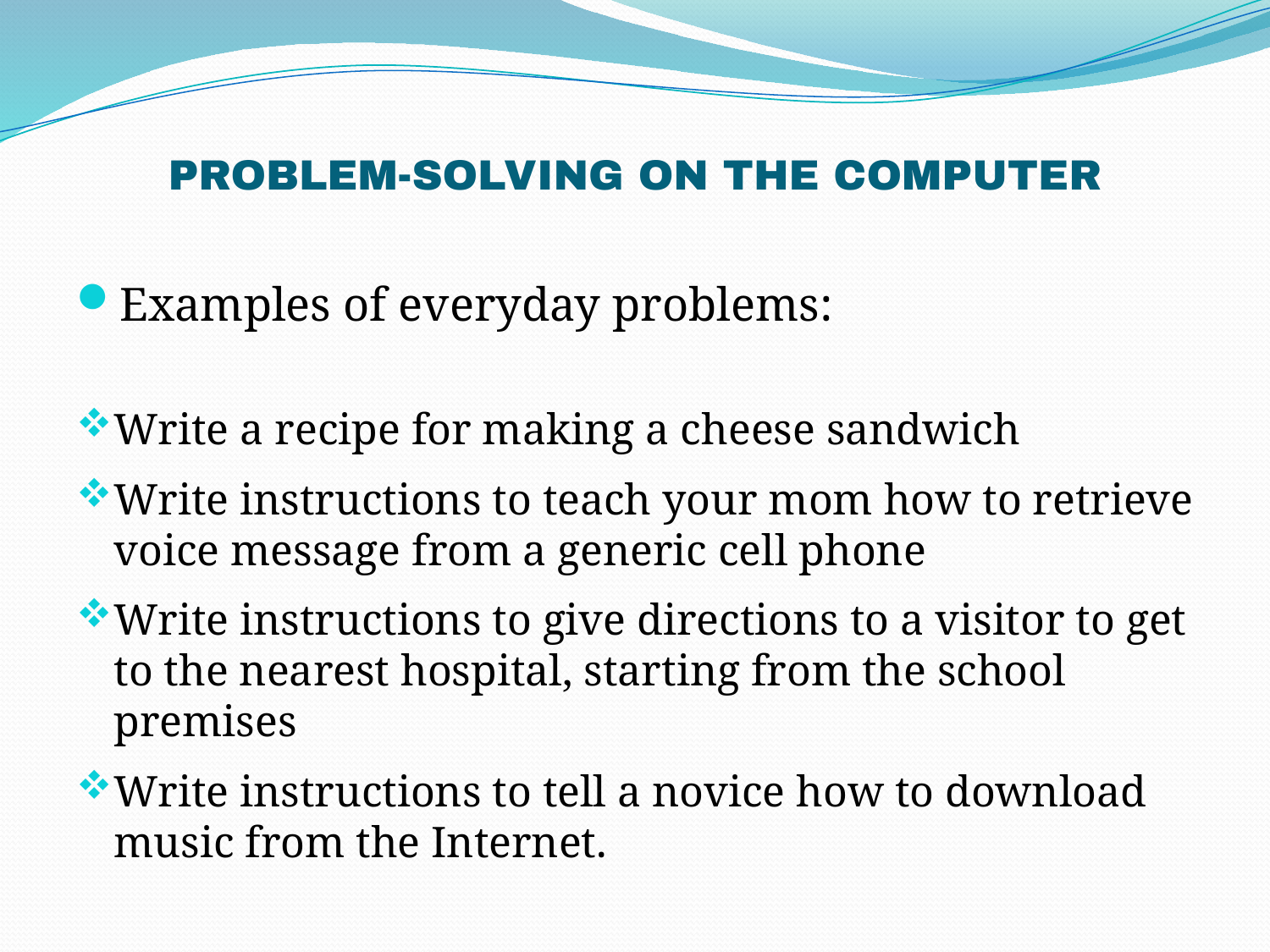

# PROBLEM-SOLVING ON THE COMPUTER
Examples of everyday problems:

Write a recipe for making a cheese sandwich
Write instructions to teach your mom how to retrieve voice message from a generic cell phone
Write instructions to give directions to a visitor to get to the nearest hospital, starting from the school premises
Write instructions to tell a novice how to download music from the Internet.